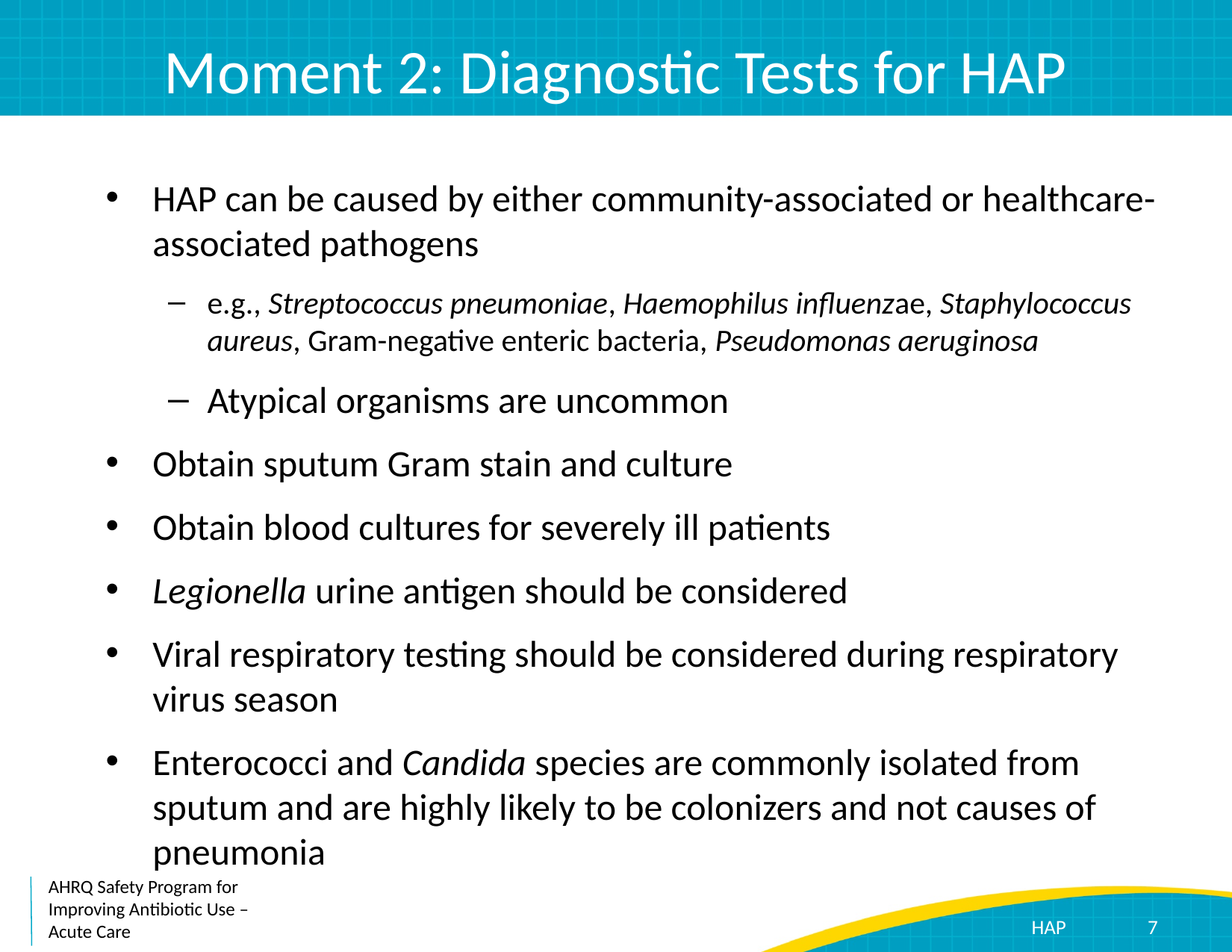

# Moment 2: Diagnostic Tests for HAP
HAP can be caused by either community-associated or healthcare-associated pathogens
e.g., Streptococcus pneumoniae, Haemophilus influenzae, Staphylococcus aureus, Gram-negative enteric bacteria, Pseudomonas aeruginosa
Atypical organisms are uncommon
Obtain sputum Gram stain and culture
Obtain blood cultures for severely ill patients
Legionella urine antigen should be considered
Viral respiratory testing should be considered during respiratory virus season
Enterococci and Candida species are commonly isolated from sputum and are highly likely to be colonizers and not causes of pneumonia
7